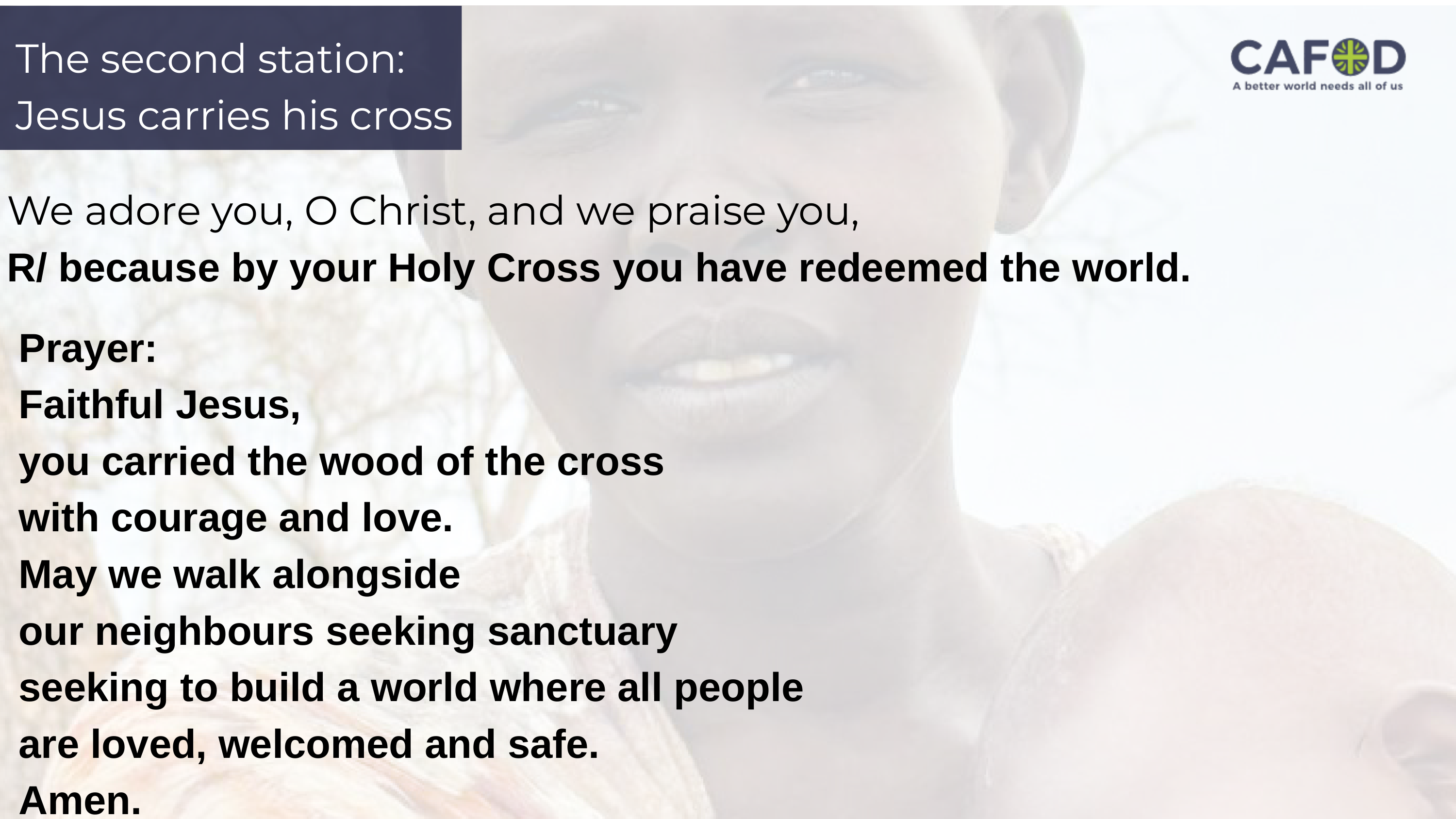

The second station:
Jesus carries his cross
We adore you, O Christ, and we praise you,
R/ because by your Holy Cross you have redeemed the world.

Prayer:
Faithful Jesus,
you carried the wood of the cross
with courage and love.
May we walk alongside
our neighbours seeking sanctuary
seeking to build a world where all people
are loved, welcomed and safe.
Amen.